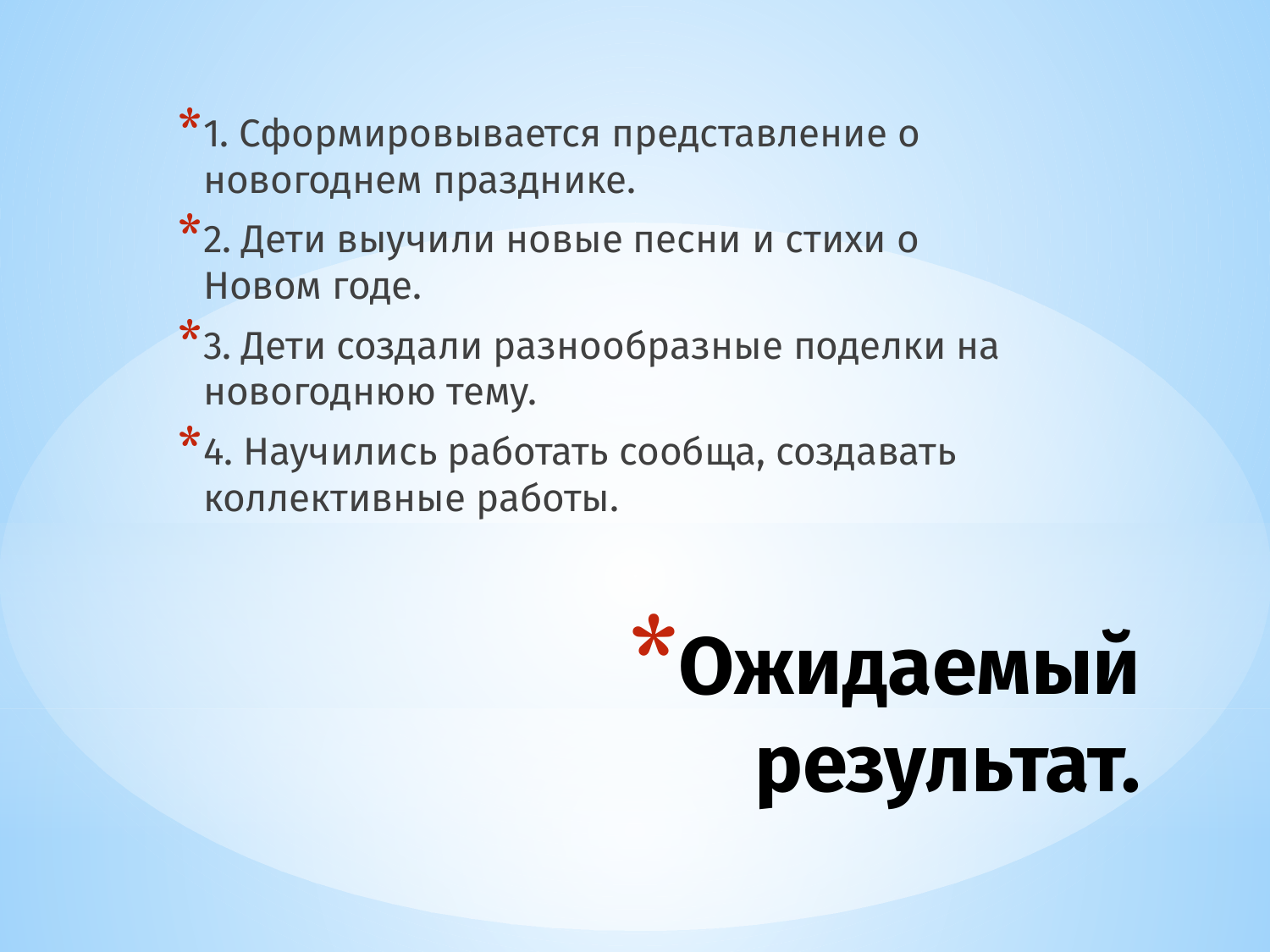

1. Сформировывается представление о новогоднем празднике.
2. Дети выучили новые песни и стихи о Новом годе.
3. Дети создали разнообразные поделки на новогоднюю тему.
4. Научились работать сообща, создавать коллективные работы.

# Ожидаемый результат.